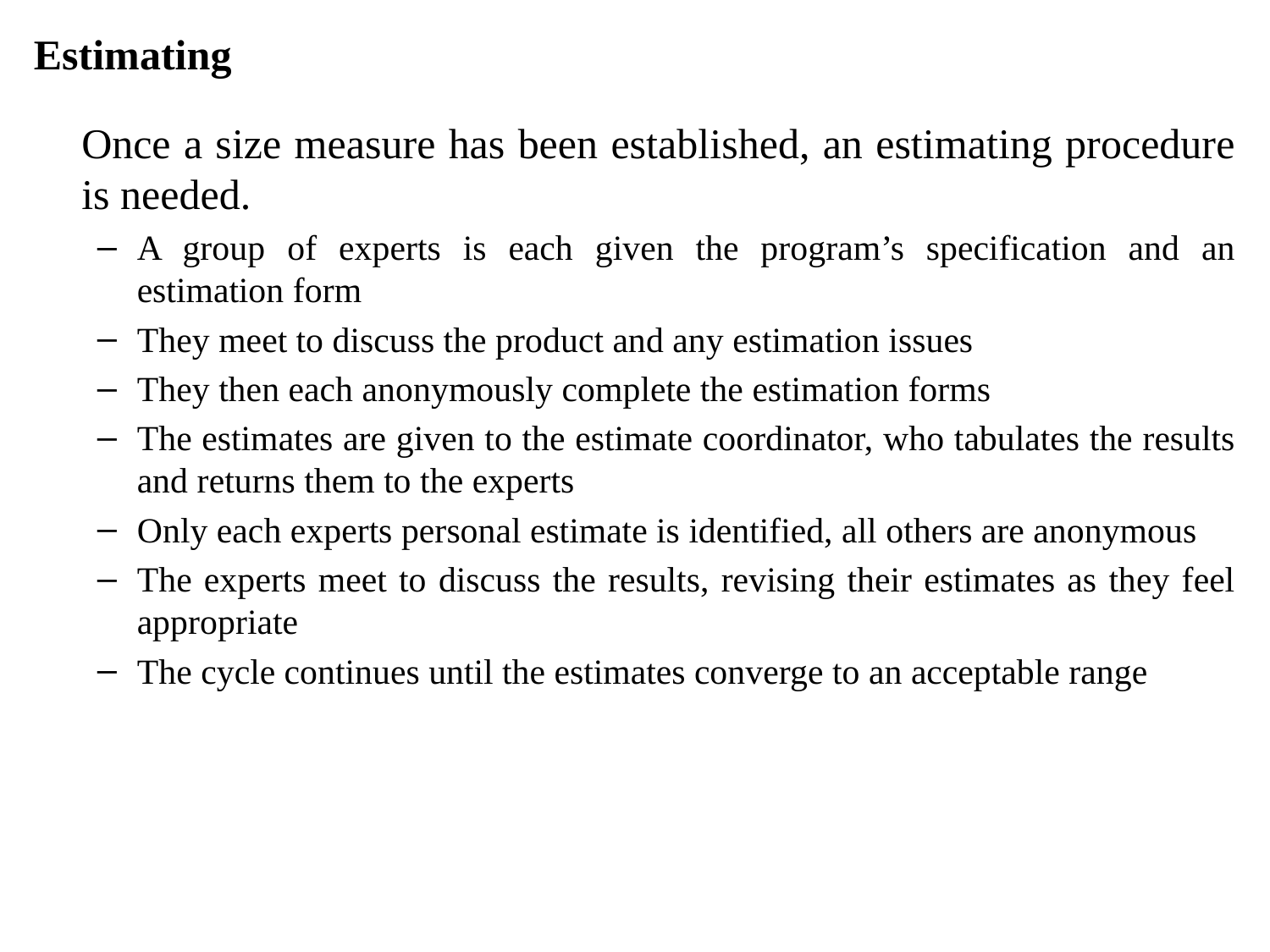

Estimating

	Once a size measure has been established, an estimating procedure is needed.
A group of experts is each given the program’s specification and an estimation form
They meet to discuss the product and any estimation issues
They then each anonymously complete the estimation forms
The estimates are given to the estimate coordinator, who tabulates the results and returns them to the experts
Only each experts personal estimate is identified, all others are anonymous
The experts meet to discuss the results, revising their estimates as they feel appropriate
The cycle continues until the estimates converge to an acceptable range